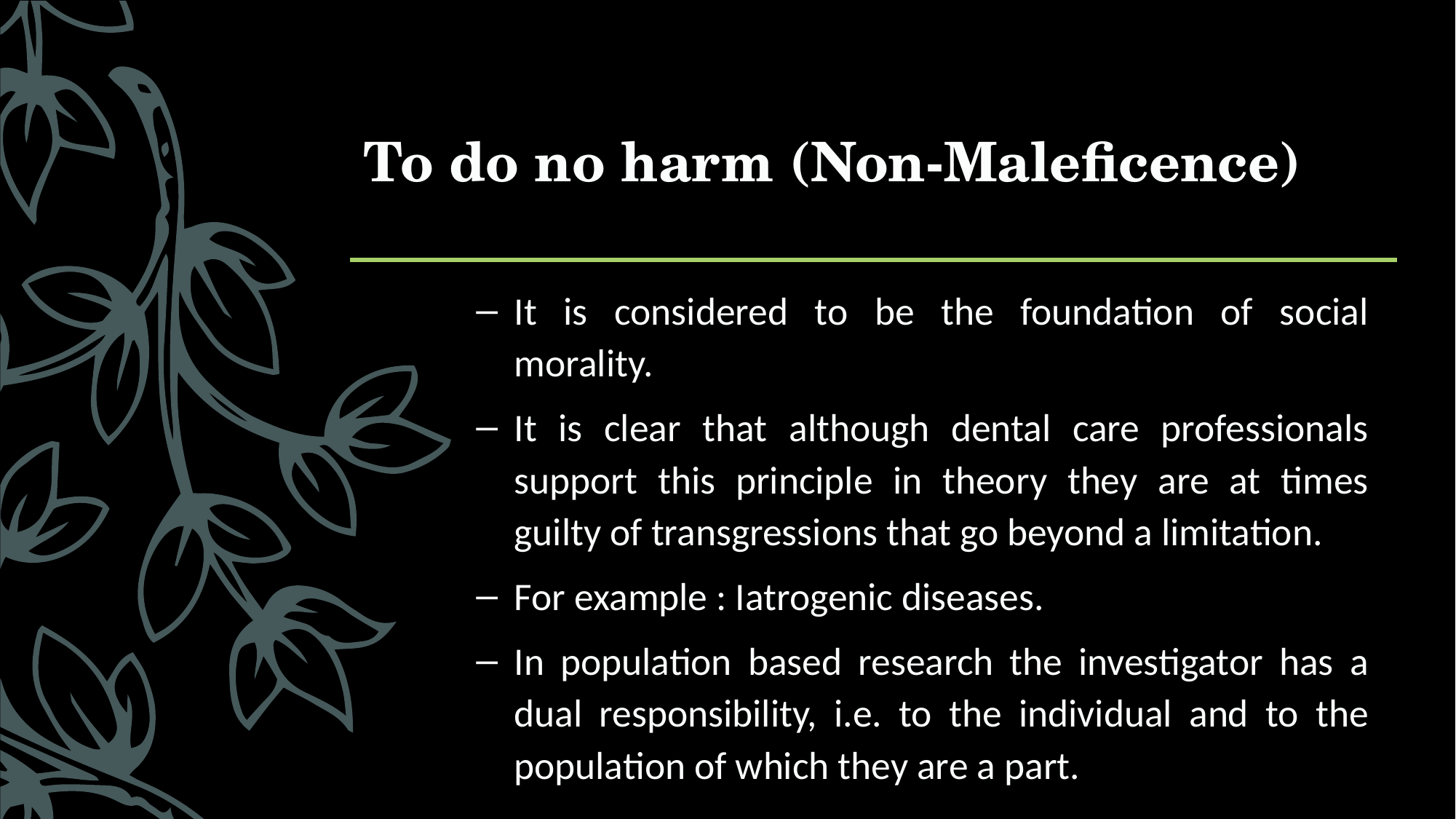

# To do no harm (Non-Maleficence)
It is considered to be the foundation of social morality.
It is clear that although dental care professionals support this principle in theory they are at times guilty of transgressions that go beyond a limitation.
For example : Iatrogenic diseases.
In population based research the investigator has a dual responsibility, i.e. to the individual and to the population of which they are a part.